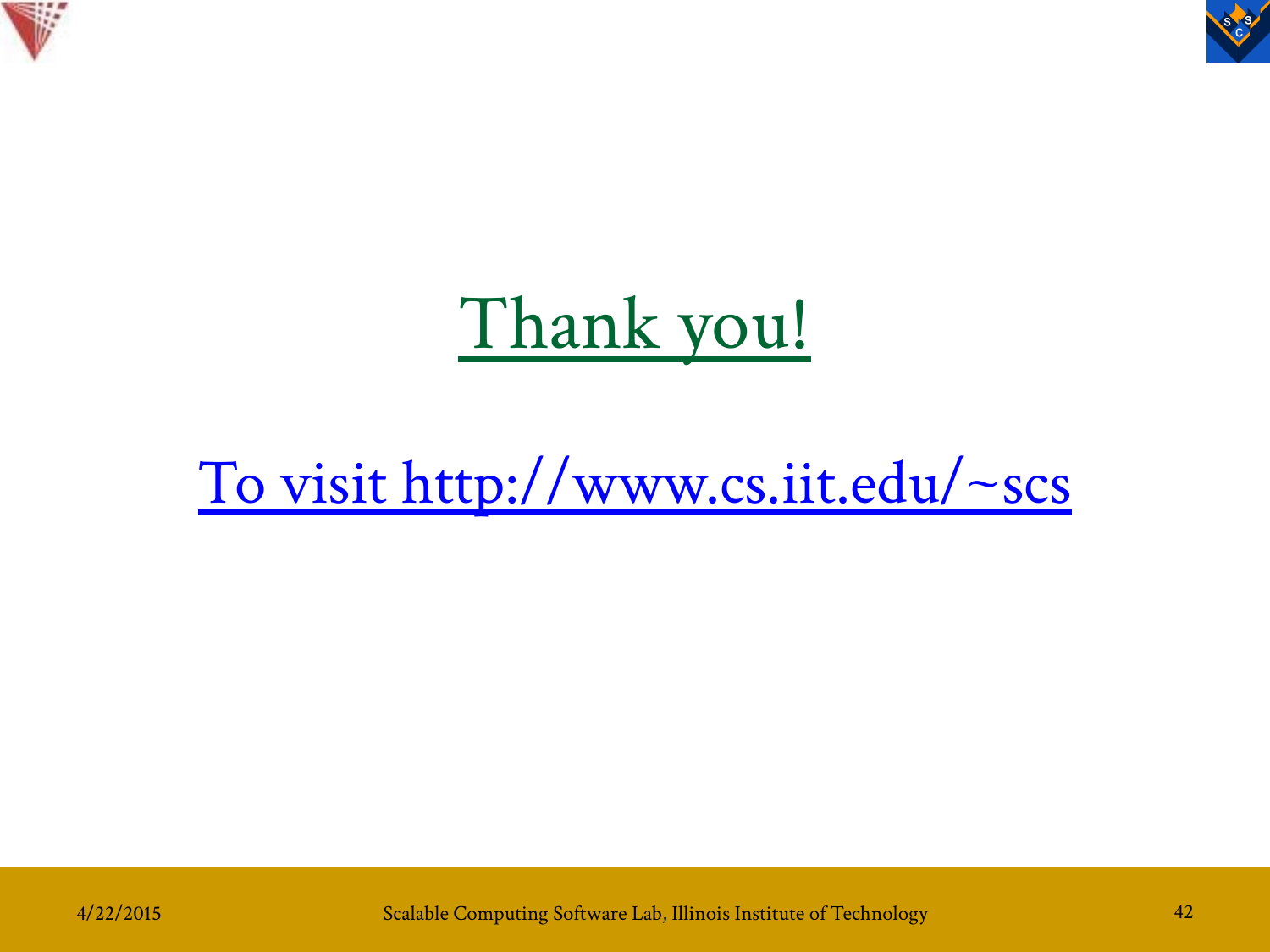

# Thank you! To visit http://www.cs.iit.edu/~scs
4/22/2015
Scalable Computing Software Lab, Illinois Institute of Technology
42